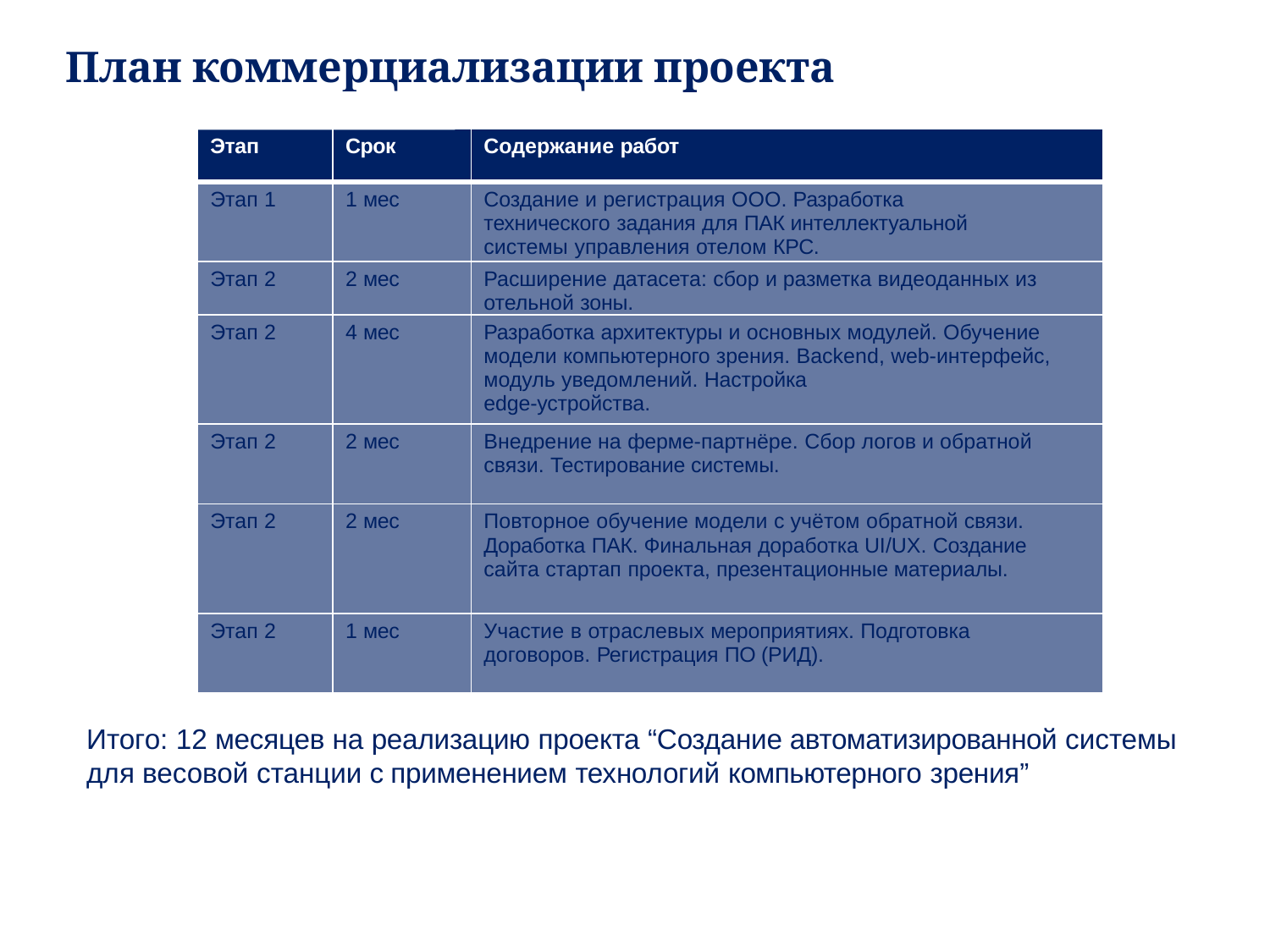

# План коммерциализации проекта

|  |  |  |  |  |  |  |
| --- | --- | --- | --- | --- | --- | --- |
|  |  |  | Этап |  | Срок | Содержание работ |
|  |  |  | Этап 1 |  | 1 мес | Создание и регистрация ООО. Разработка технического задания для ПАК интеллектуальной системы управления отелом КРС. |
|  |  |  | Этап 2 |  | 2 мес | Расширение датасета: сбор и разметка видеоданных из отельной зоны. |
|  |  |  | Этап 2 |  | 4 мес | Разработка архитектуры и основных модулей. Обучение модели компьютерного зрения. Backend, web-интерфейс, модуль уведомлений. Настройка edge-устройства. |
|  |  |  | Этап 2 |  | 2 мес | Внедрение на ферме-партнёре. Сбор логов и обратной связи. Тестирование системы. |
|  |  |  | Этап 2 |  | 2 мес | Повторное обучение модели с учётом обратной связи. Доработка ПАК. Финальная доработка UI/UX. Создание сайта стартап проекта, презентационные материалы. |
|  |  |  | Этап 2 |  | 1 мес | Участие в отраслевых мероприятиях. Подготовка договоров. Регистрация ПО (РИД). |
Итого: 12 месяцев на реализацию проекта “Создание автоматизированной системы для весовой станции с применением технологий компьютерного зрения”